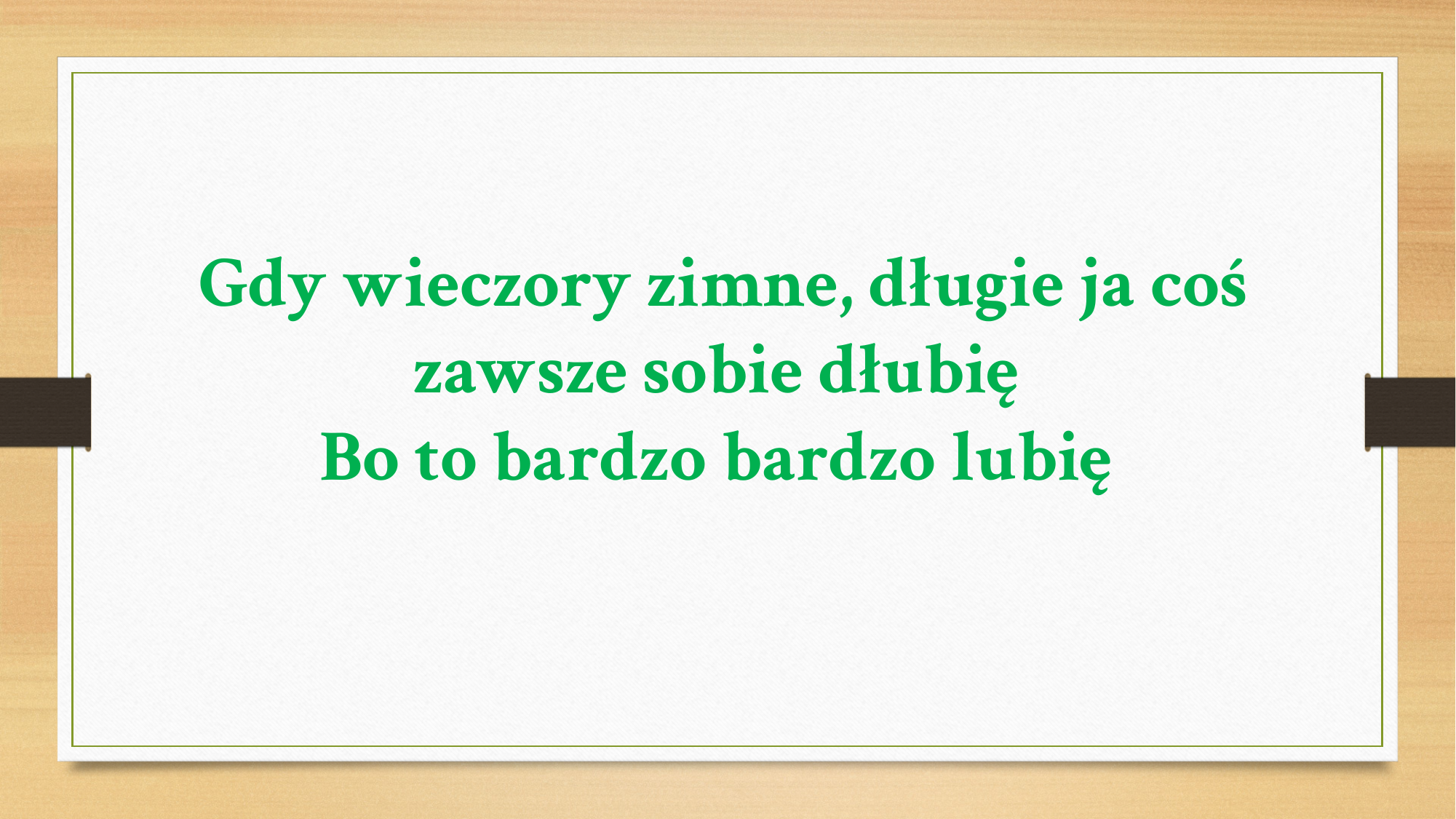

Gdy wieczory zimne, długie ja coś zawsze sobie dłubię
Bo to bardzo bardzo lubię